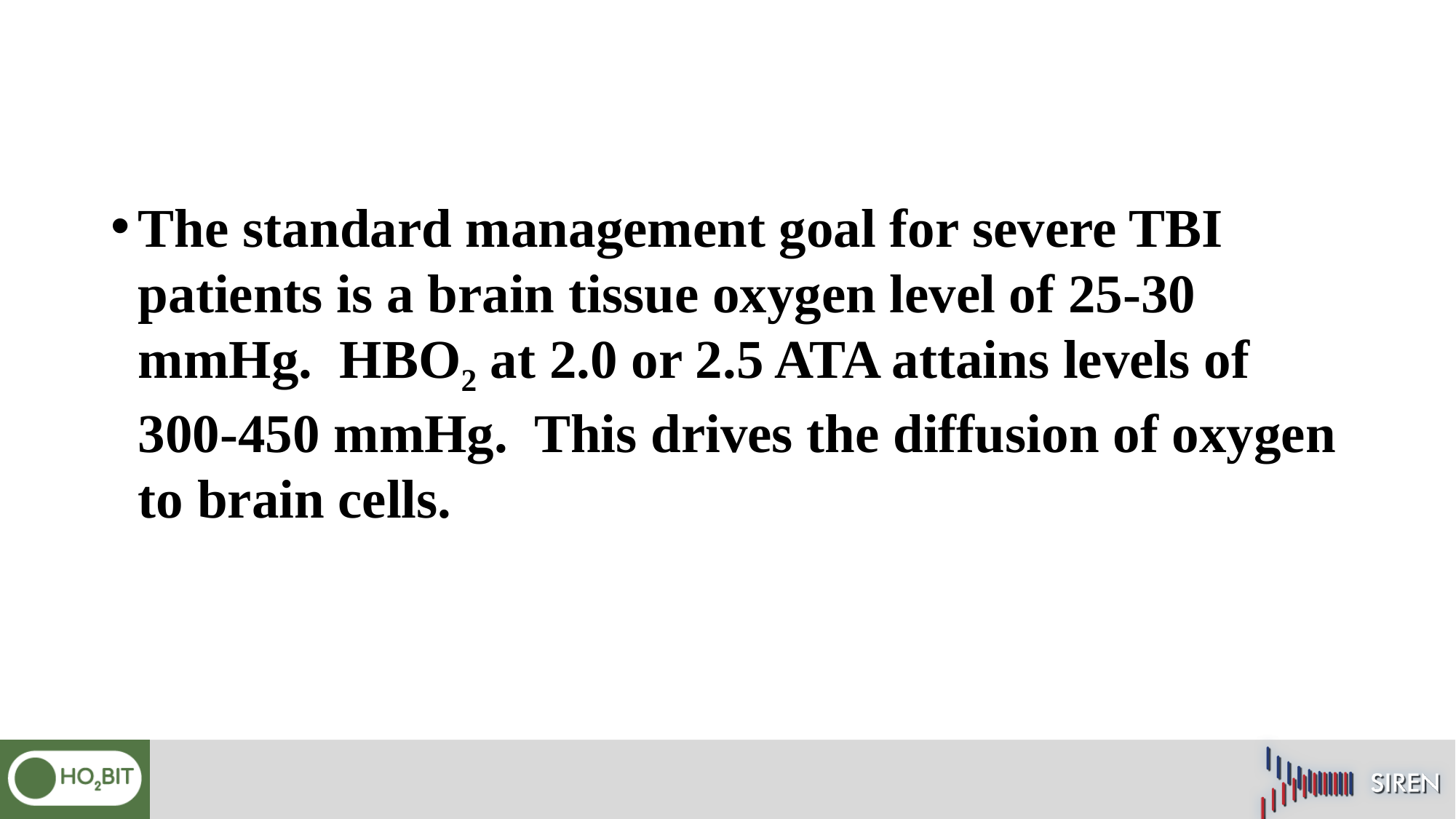

The standard management goal for severe TBI patients is a brain tissue oxygen level of 25-30 mmHg.  HBO2 at 2.0 or 2.5 ATA attains levels of 300-450 mmHg.  This drives the diffusion of oxygen to brain cells.